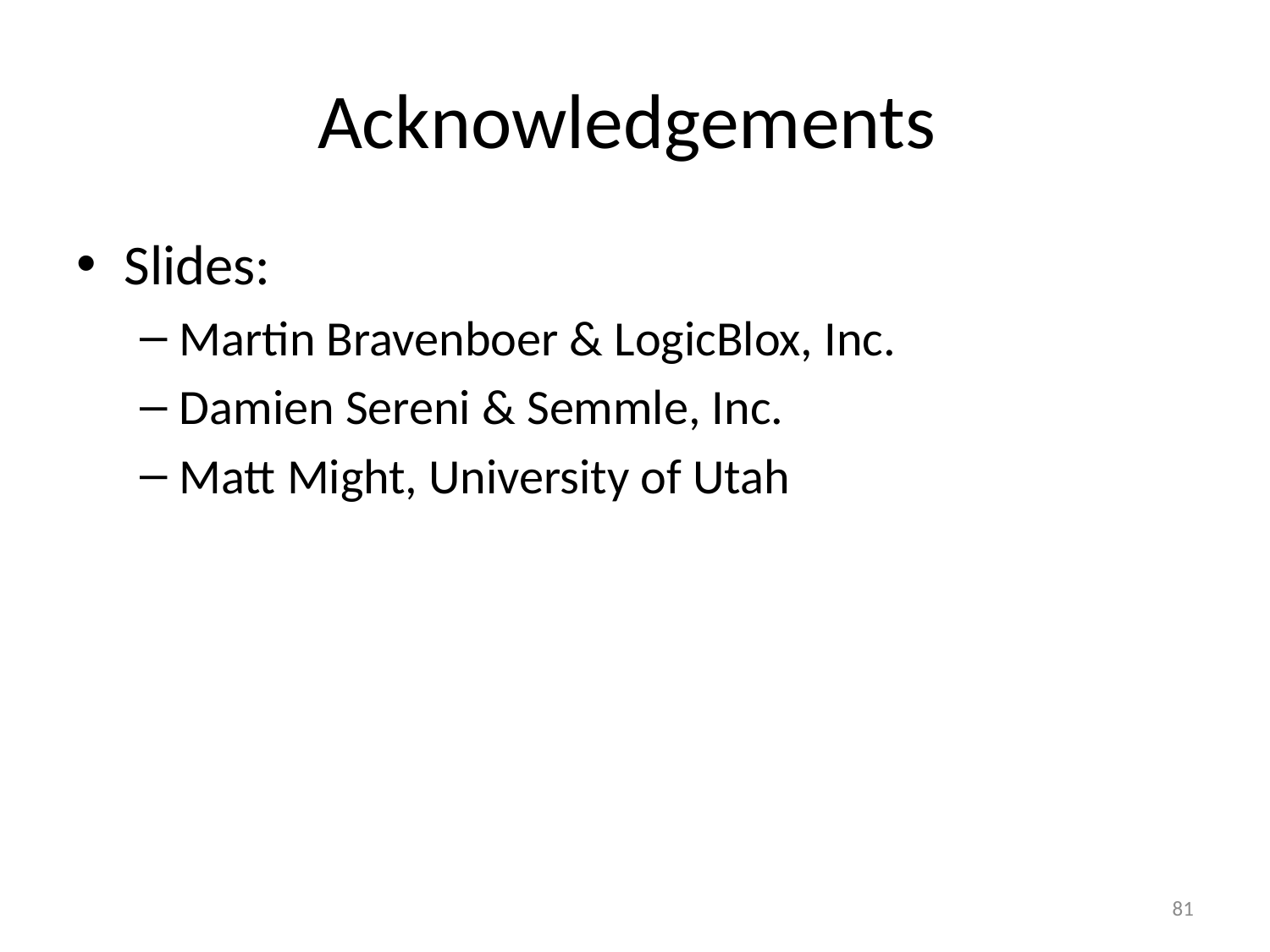

# Acknowledgements
Slides:
Martin Bravenboer & LogicBlox, Inc.
Damien Sereni & Semmle, Inc.
Matt Might, University of Utah
81